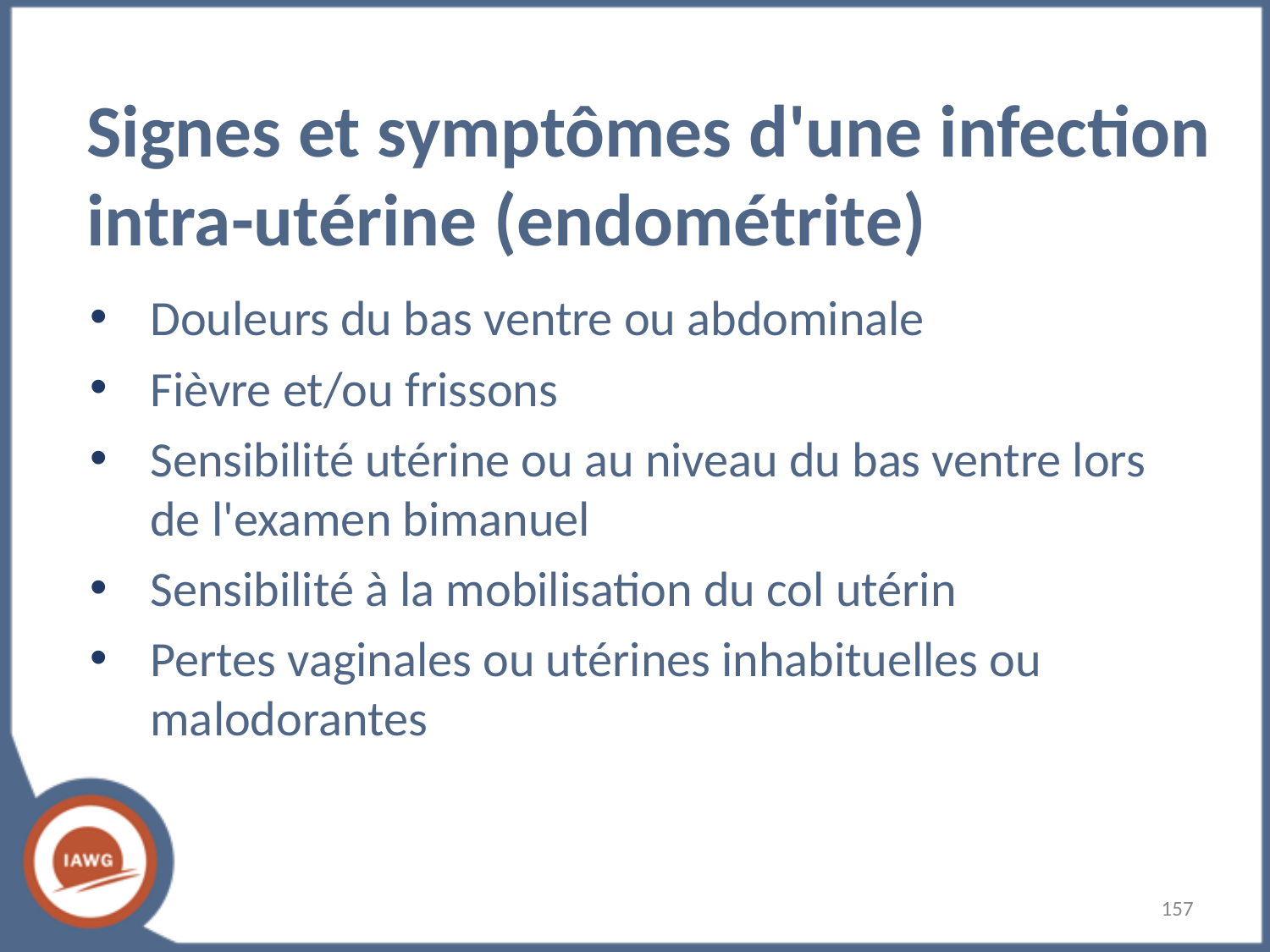

# Signes et symptômes d'une infection intra-utérine (endométrite)
Douleurs du bas ventre ou abdominale
Fièvre et/ou frissons
Sensibilité utérine ou au niveau du bas ventre lors de l'examen bimanuel
Sensibilité à la mobilisation du col utérin
Pertes vaginales ou utérines inhabituelles ou malodorantes

157